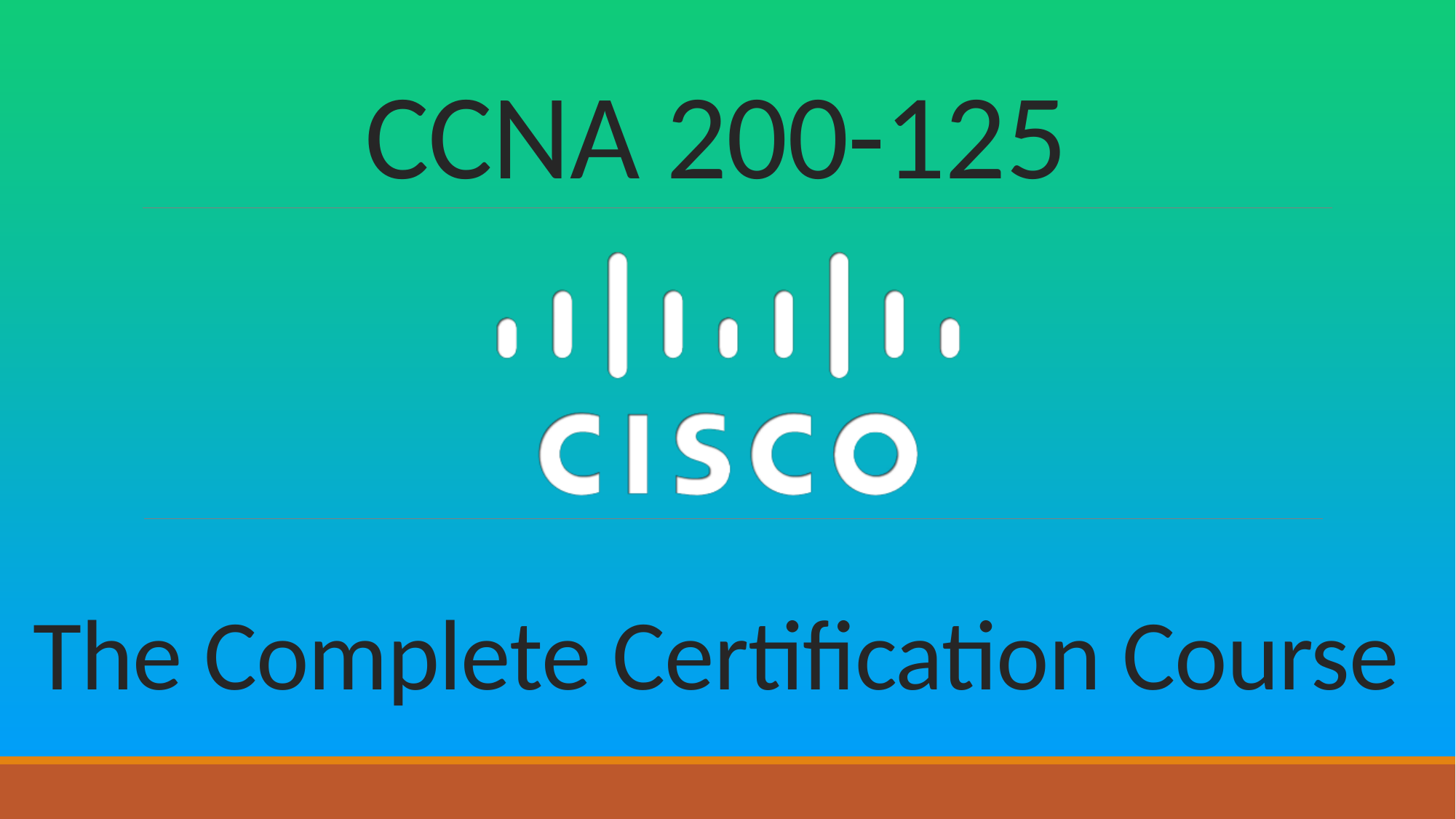

# CCNA 200-125
The Complete Certification Course